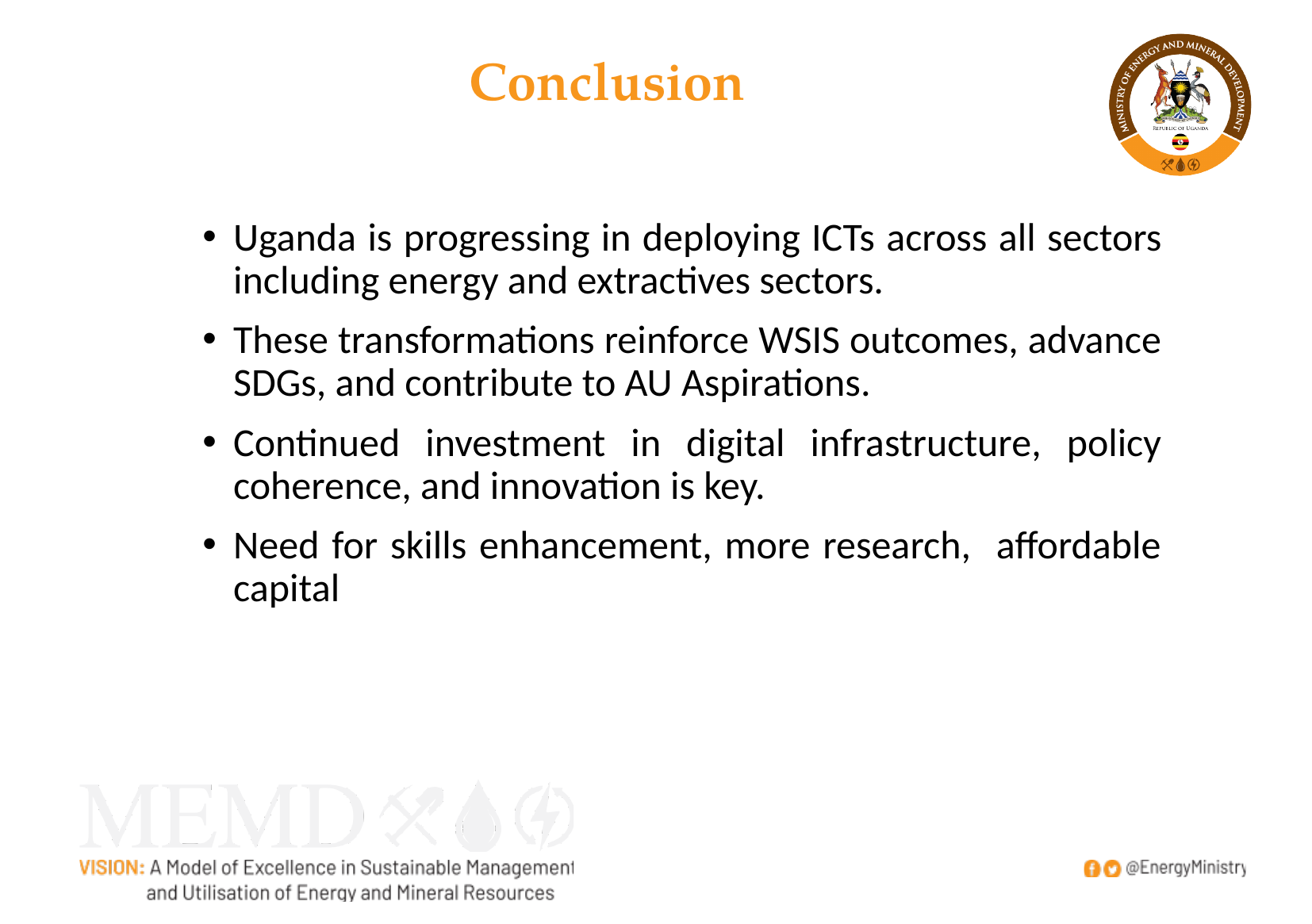

# Conclusion
Uganda is progressing in deploying ICTs across all sectors including energy and extractives sectors.
These transformations reinforce WSIS outcomes, advance SDGs, and contribute to AU Aspirations.
Continued investment in digital infrastructure, policy coherence, and innovation is key.
Need for skills enhancement, more research,  affordable capital